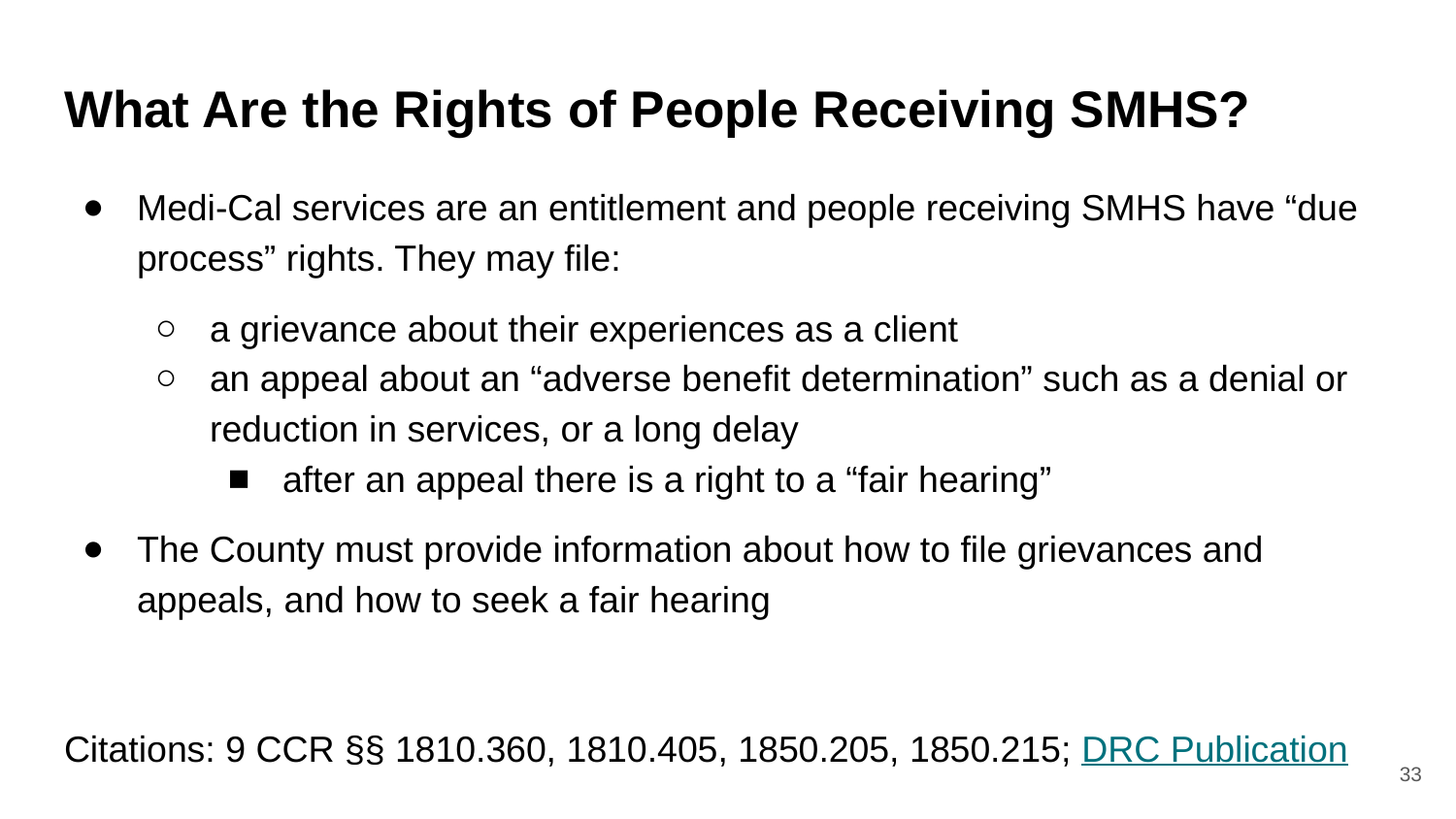

# What Are the Rights of People Receiving SMHS?
Medi-Cal services are an entitlement and people receiving SMHS have “due process” rights. They may file:
a grievance about their experiences as a client
an appeal about an “adverse benefit determination” such as a denial or reduction in services, or a long delay
after an appeal there is a right to a “fair hearing”
The County must provide information about how to file grievances and appeals, and how to seek a fair hearing

Citations: 9 CCR §§ 1810.360, 1810.405, 1850.205, 1850.215; DRC Publication
33